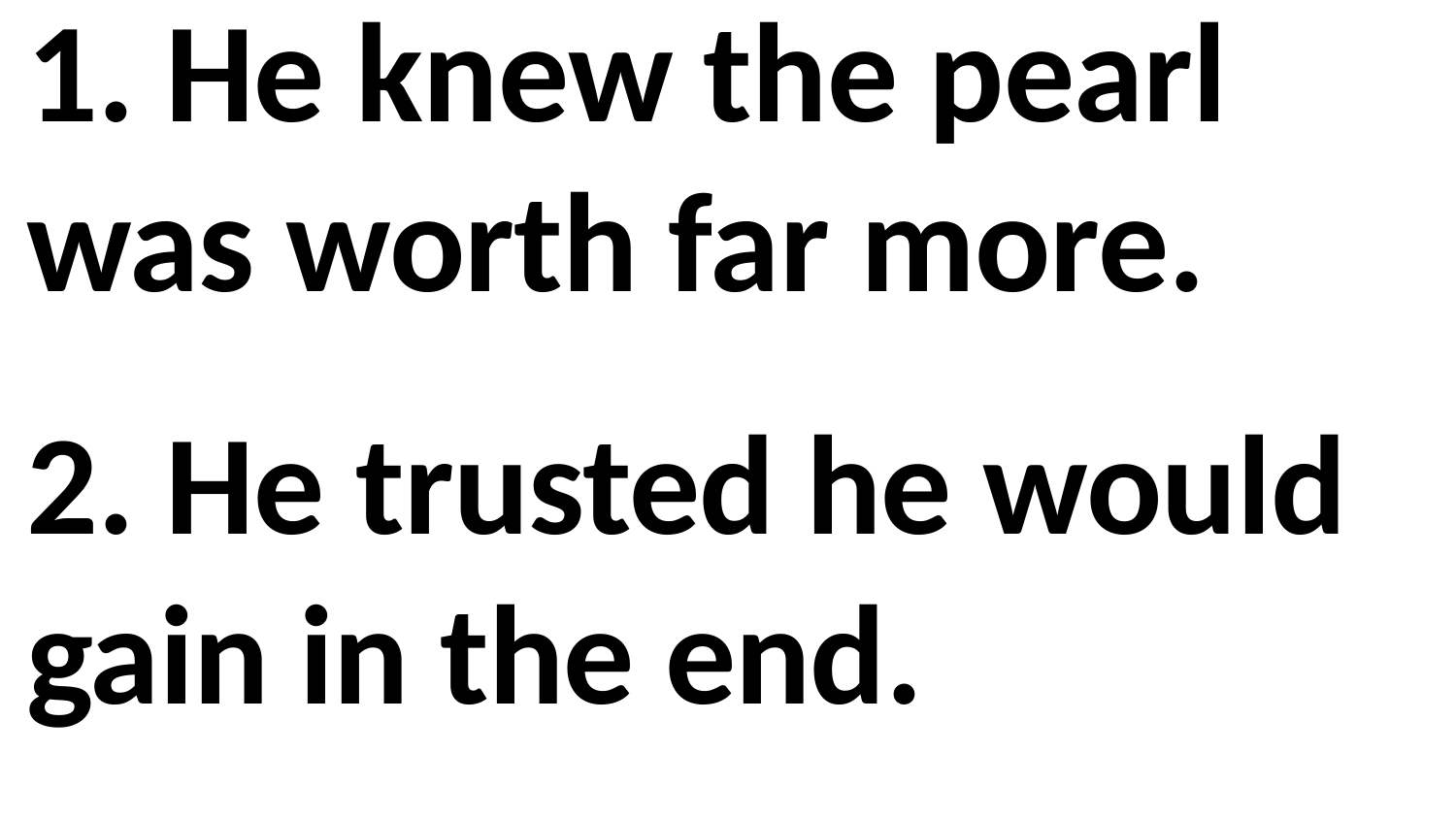

1. He knew the pearl was worth far more.

2. He trusted he would gain in the end.